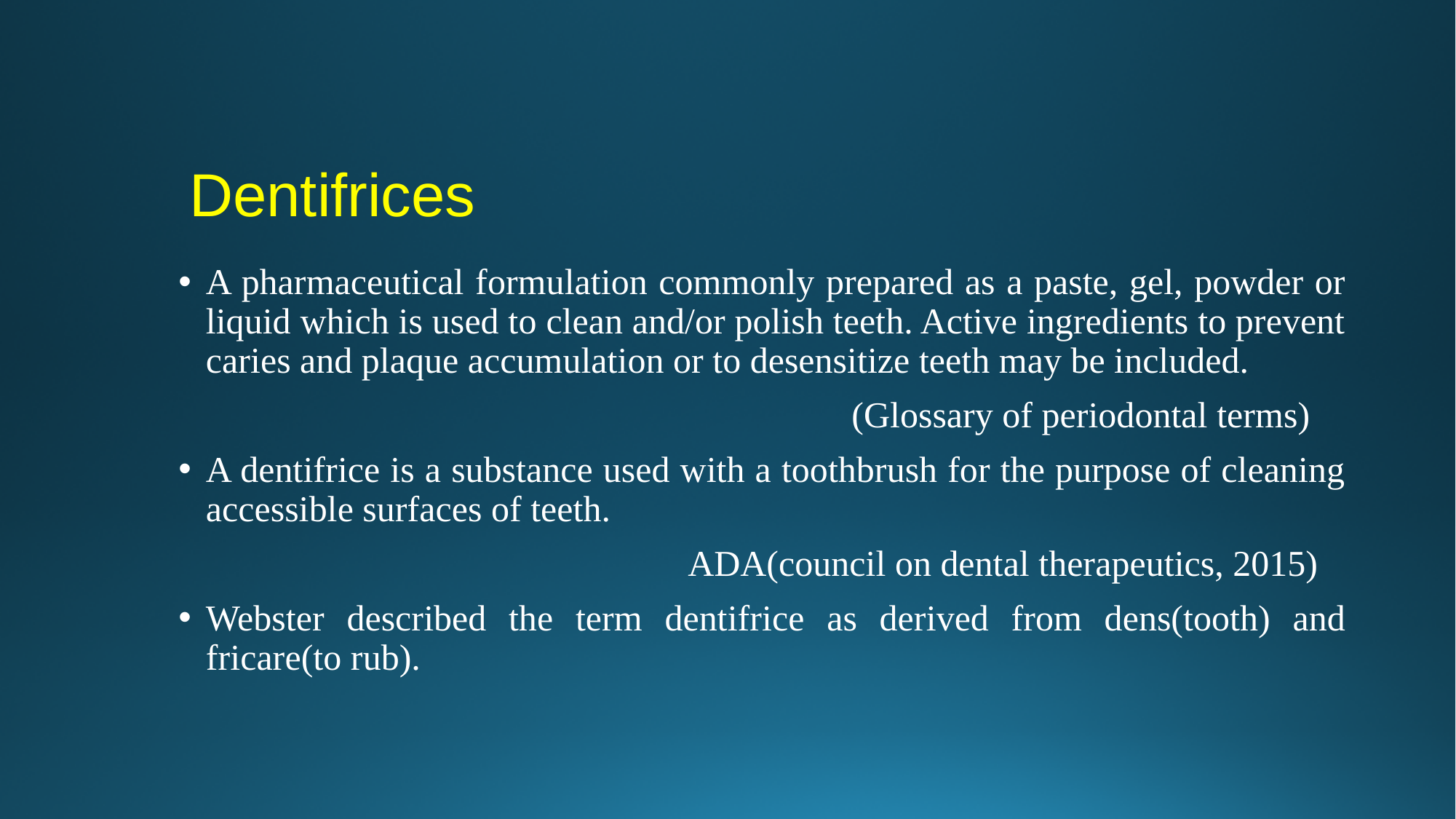

#
Dentifrices
A pharmaceutical formulation commonly prepared as a paste, gel, powder or liquid which is used to clean and/or polish teeth. Active ingredients to prevent caries and plaque accumulation or to desensitize teeth may be included.
                                                                          (Glossary of periodontal terms)
A dentifrice is a substance used with a toothbrush for the purpose of cleaning accessible surfaces of teeth.
                                                        ADA(council on dental therapeutics, 2015)
Webster described the term dentifrice as derived from dens(tooth) and fricare(to rub).